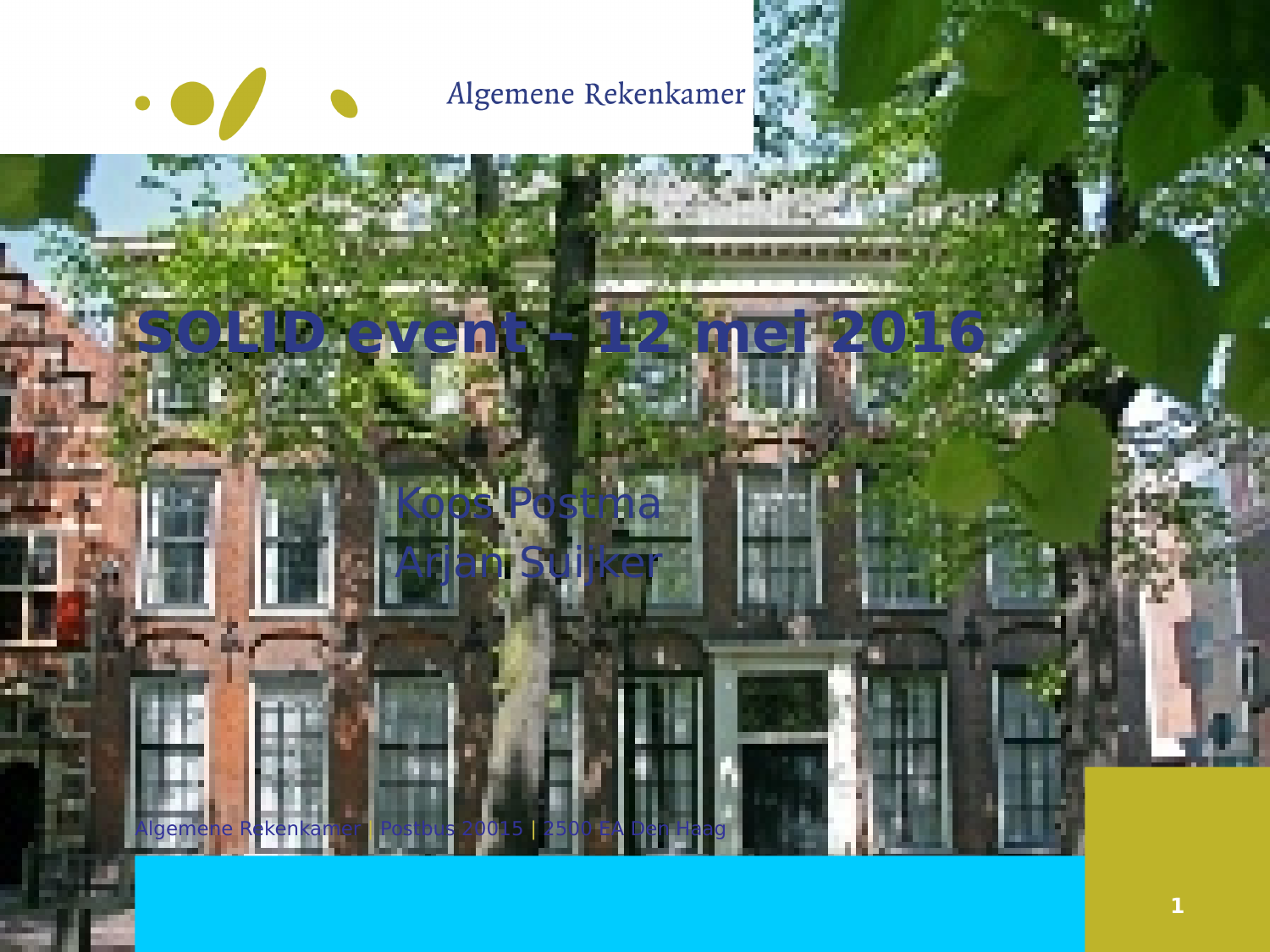

# SOLID event – 12 mei 2016
Koos Postma
Arjan Suijker